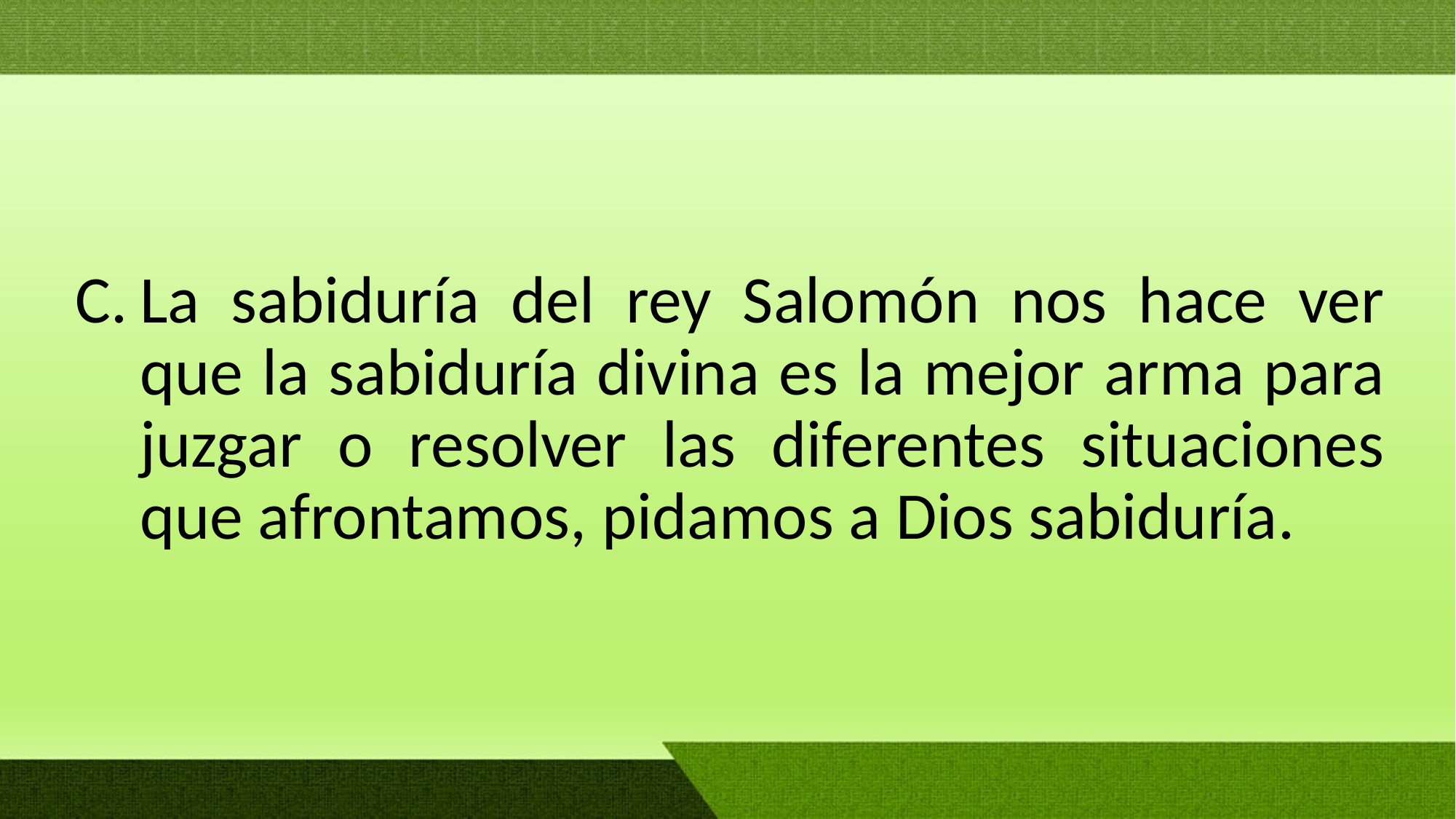

La sabiduría del rey Salomón nos hace ver que la sabiduría divina es la mejor arma para juzgar o resolver las diferentes situaciones que afrontamos, pidamos a Dios sabiduría.